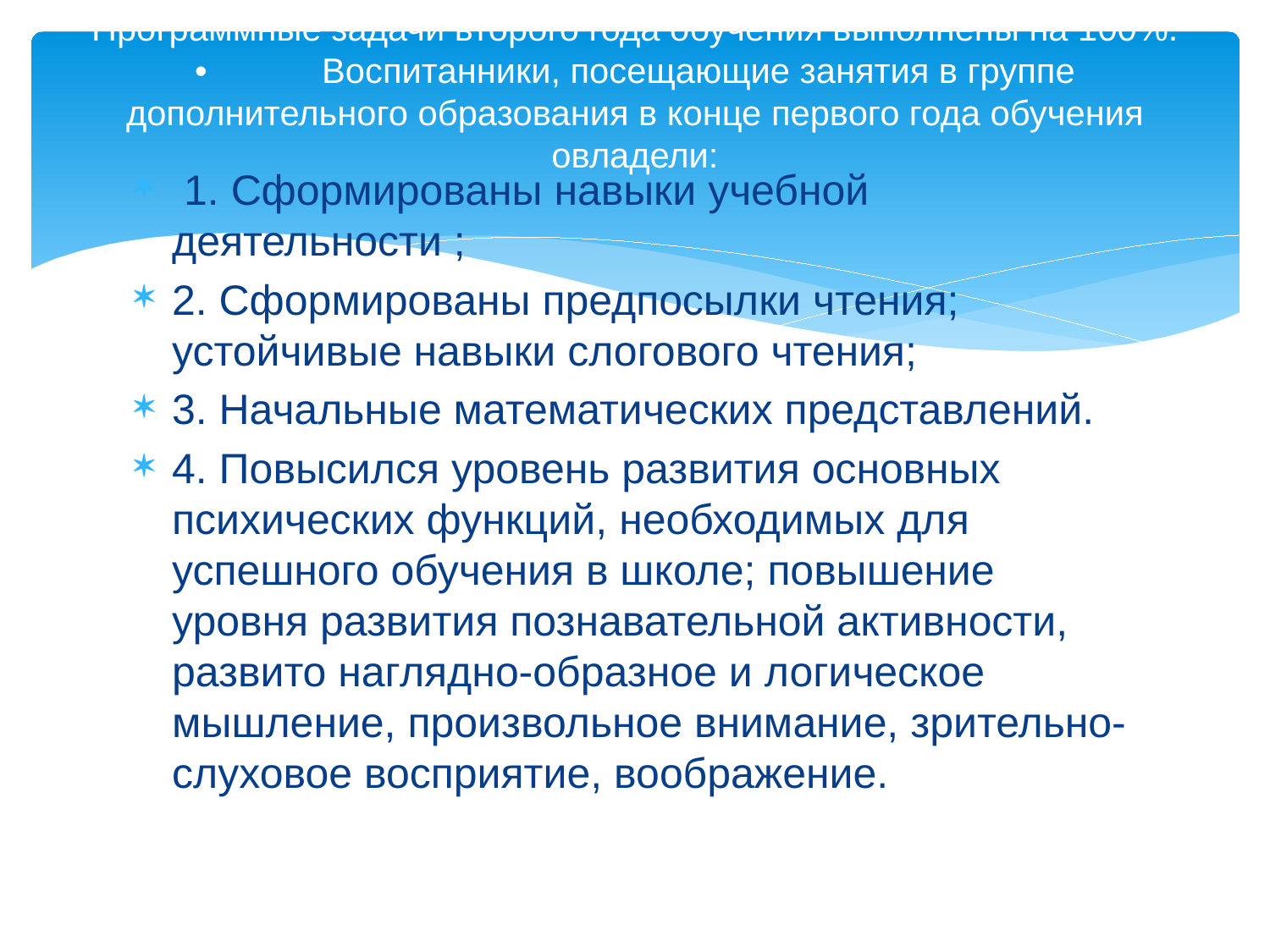

# Программные задачи второго года обучения выполнены на 100%. •	Воспитанники, посещающие занятия в группе дополнительного образования в конце первого года обучения овладели:
 1. Сформированы навыки учебной деятельности ;
2. Сформированы предпосылки чтения; устойчивые навыки слогового чтения;
3. Начальные математических представлений.
4. Повысился уровень развития основных психических функций, необходимых для успешного обучения в школе; повышение уровня развития познавательной активности, развито наглядно-образное и логическое мышление, произвольное внимание, зрительно-слуховое восприятие, воображение.